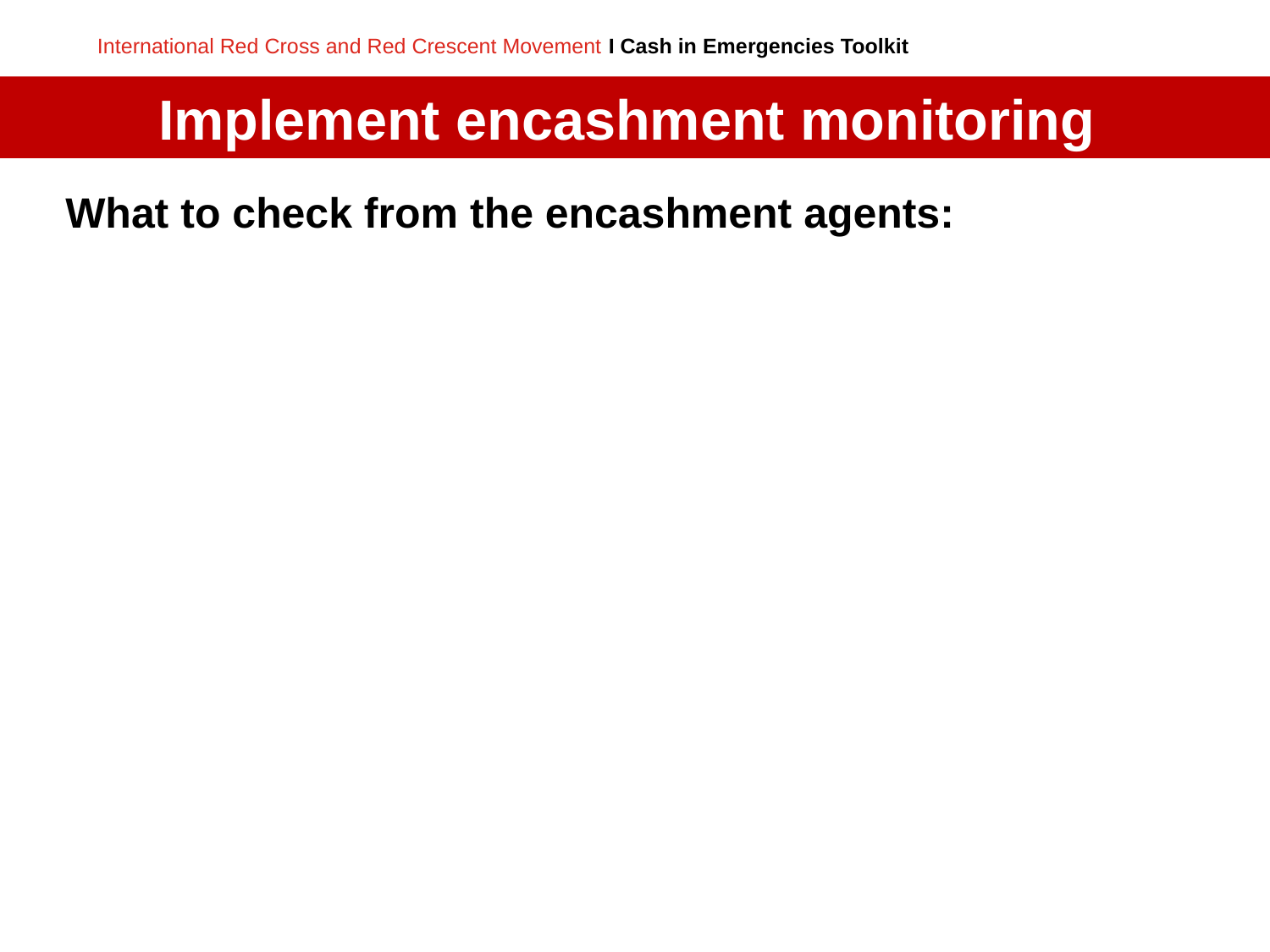

# Implement encashment monitoring
What to check from the encashment agents: